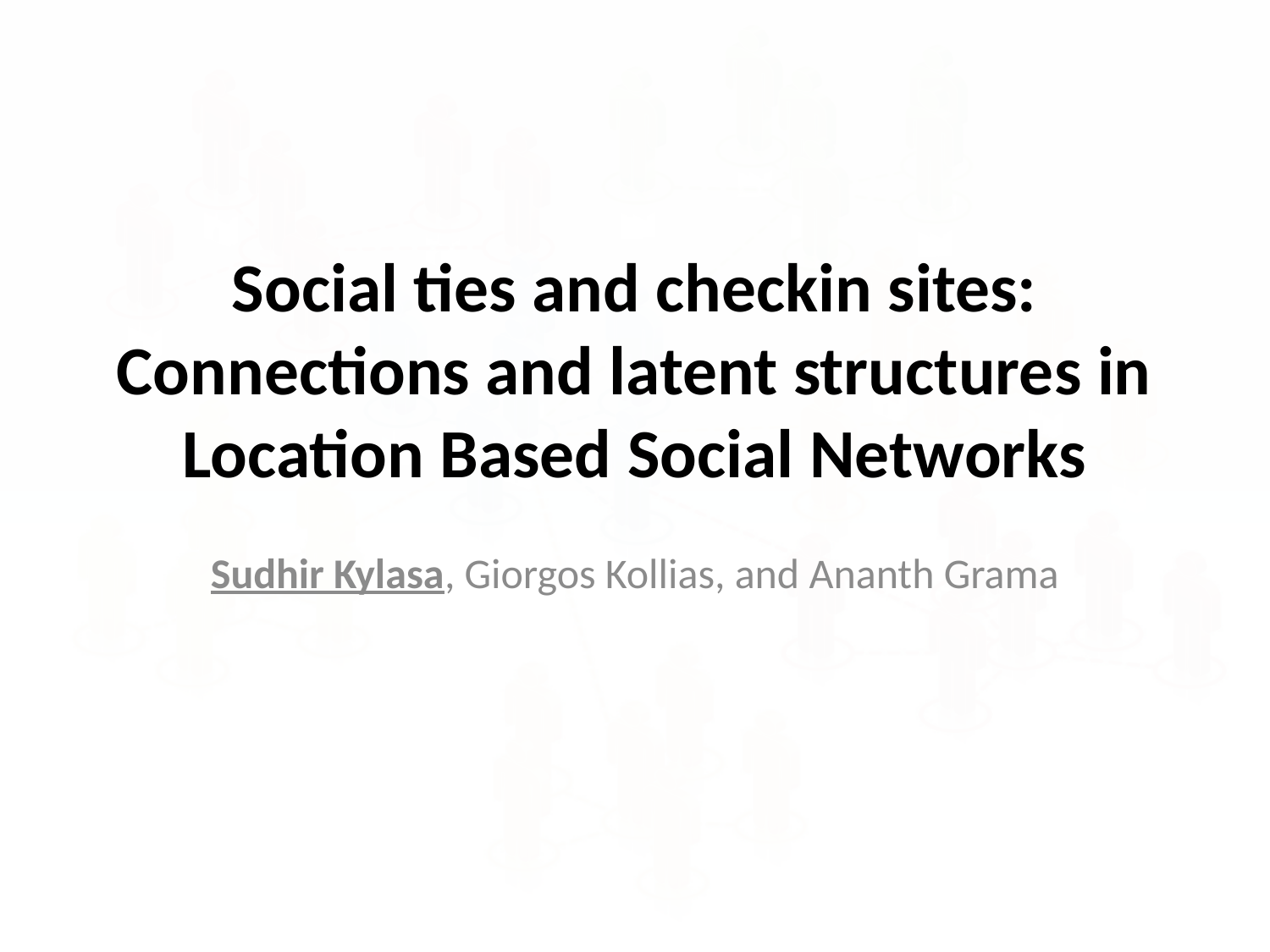

# Social ties and checkin sites: Connections and latent structures in Location Based Social Networks
Sudhir Kylasa, Giorgos Kollias, and Ananth Grama